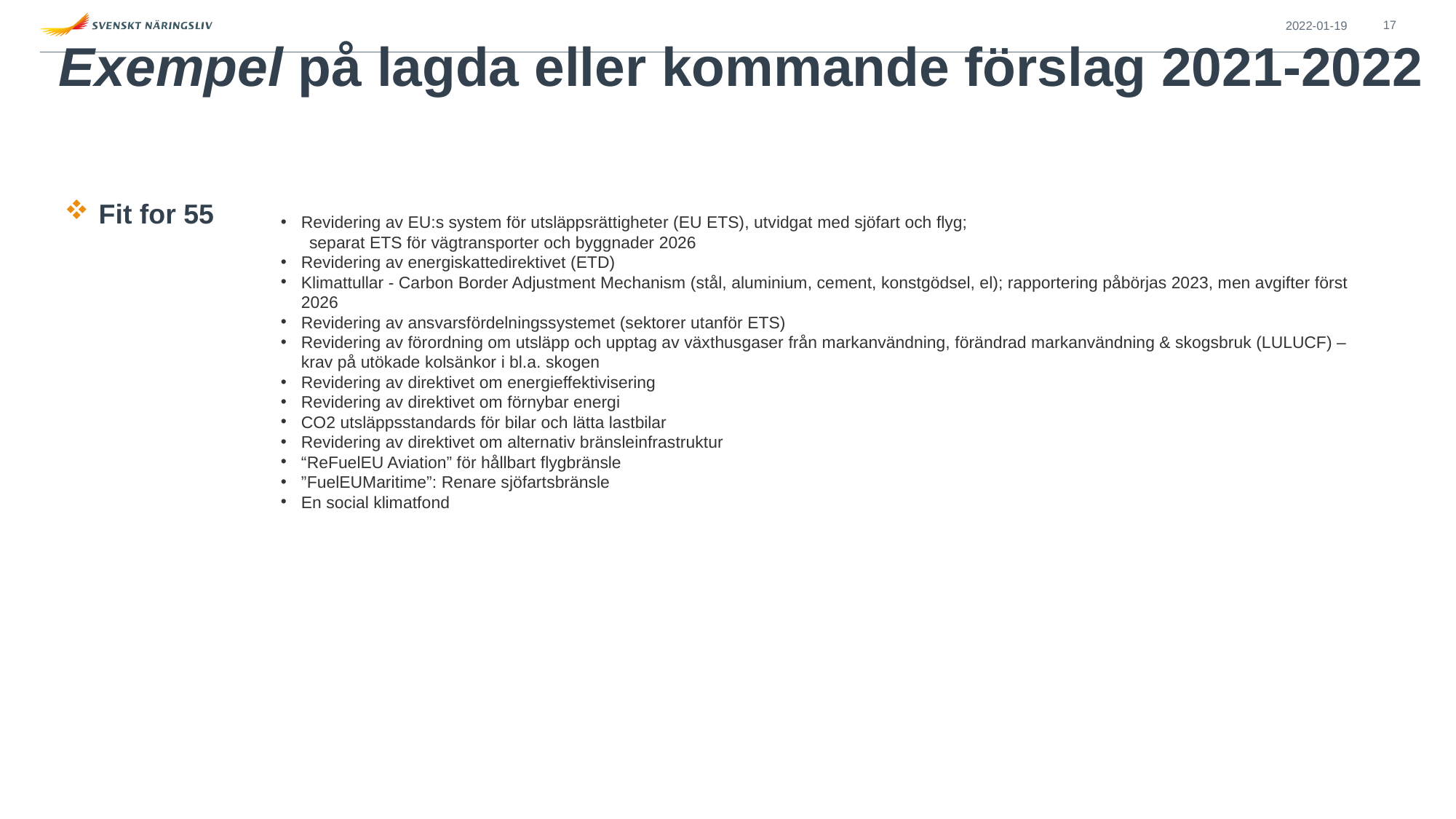

2022-01-19
17
# Exempel på lagda eller kommande förslag 2021-2022
Fit for 55
Revidering av EU:s system för utsläppsrättigheter (EU ETS), utvidgat med sjöfart och flyg;
      separat ETS för vägtransporter och byggnader 2026
Revidering av energiskattedirektivet (ETD)
Klimattullar - Carbon Border Adjustment Mechanism (stål, aluminium, cement, konstgödsel, el); rapportering påbörjas 2023, men avgifter först 2026
Revidering av ansvarsfördelningssystemet (sektorer utanför ETS)
Revidering av förordning om utsläpp och upptag av växthusgaser från markanvändning, förändrad markanvändning & skogsbruk (LULUCF) – krav på utökade kolsänkor i bl.a. skogen
Revidering av direktivet om energieffektivisering
Revidering av direktivet om förnybar energi
CO2 utsläppsstandards för bilar och lätta lastbilar
Revidering av direktivet om alternativ bränsleinfrastruktur
“ReFuelEU Aviation” för hållbart flygbränsle
”FuelEUMaritime”: Renare sjöfartsbränsle
En social klimatfond